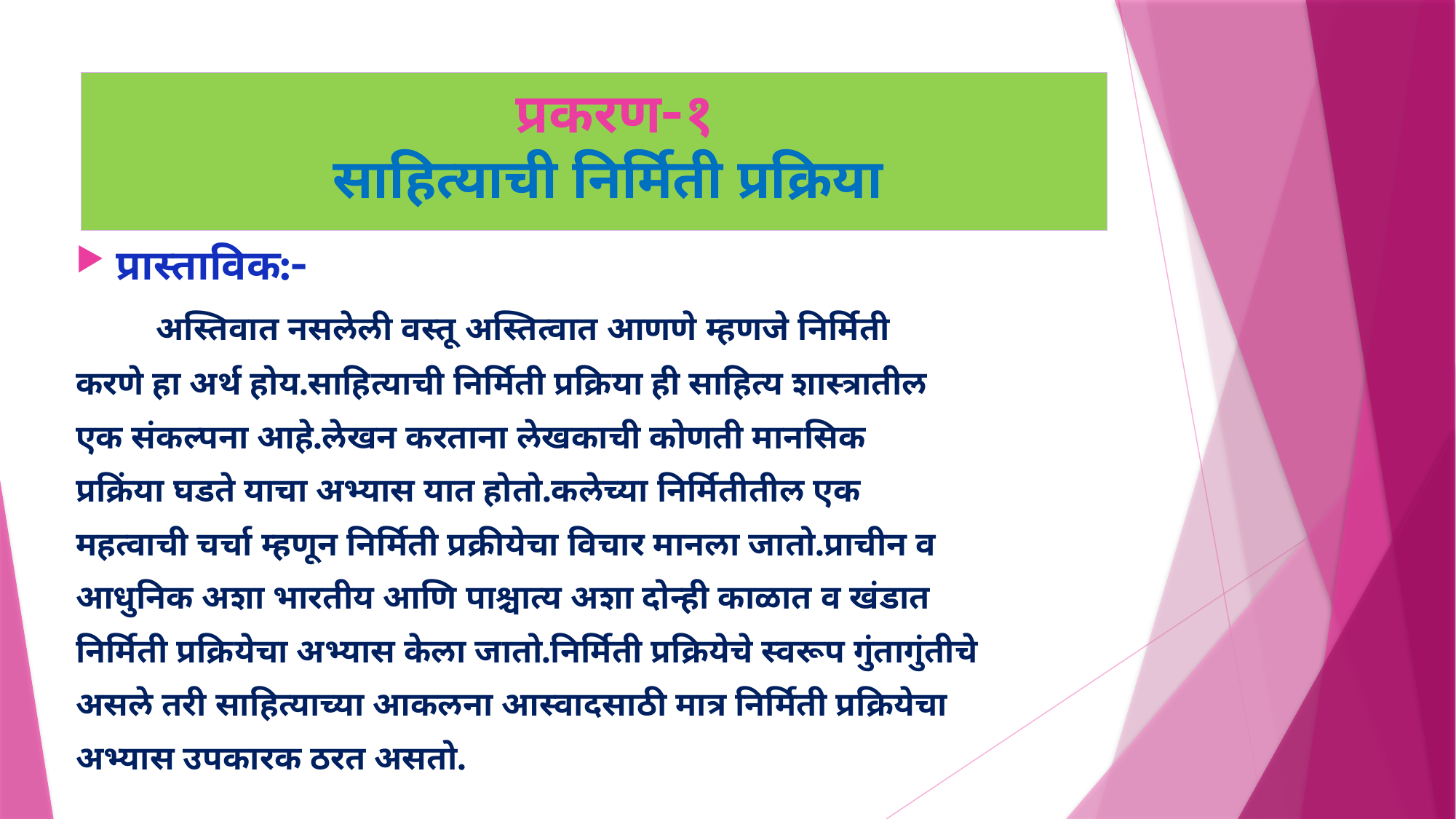

# प्रकरण-१ साहित्याची निर्मिती प्रक्रिया
प्रास्ताविक:-
        अस्तिवात नसलेली वस्तू अस्तित्वात आणणे म्हणजे निर्मिती
करणे हा अर्थ होय.साहित्याची निर्मिती प्रक्रिया ही साहित्य शास्त्रातील
एक संकल्पना आहे.लेखन करताना लेखकाची कोणती मानसिक
प्रक्रिंया घडते याचा अभ्यास यात होतो.कलेच्या निर्मितीतील एक
महत्वाची चर्चा म्हणून निर्मिती प्रक्रीयेचा विचार मानला जातो.प्राचीन व
आधुनिक अशा भारतीय आणि पाश्चात्य अशा दोन्ही काळात व खंडात
निर्मिती प्रक्रियेचा अभ्यास केला जातो.निर्मिती प्रक्रियेचे स्वरूप गुंतागुंतीचे
असले तरी साहित्याच्या आकलना आस्वादसाठी मात्र निर्मिती प्रक्रियेचा
अभ्यास उपकारक ठरत असतो.